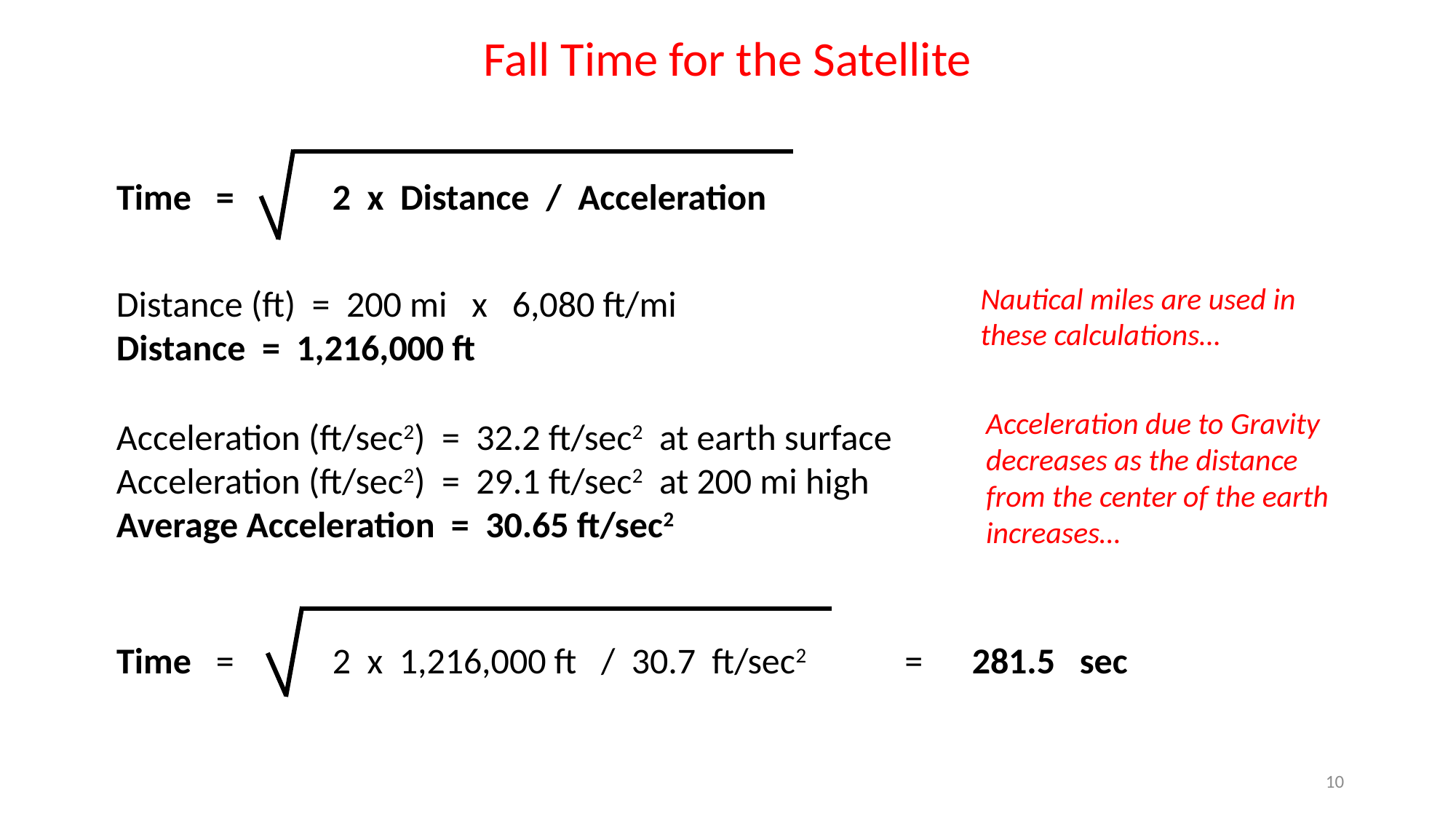

Fall Time for the Satellite
Time   =            2  x  Distance  /  Acceleration
Nautical miles are used in these calculations…
Distance (ft)  =  200 mi   x   6,080 ft/mi
Distance  =  1,216,000 ft
Acceleration due to Gravity decreases as the distance from the center of the earth increases…
Acceleration (ft/sec2)  =  32.2 ft/sec2  at earth surface
Acceleration (ft/sec2)  =  29.1 ft/sec2  at 200 mi high
Average Acceleration  =  30.65 ft/sec2
Time   =            2  x  1,216,000 ft   /  30.7  ft/sec2            =      281.5   sec
10